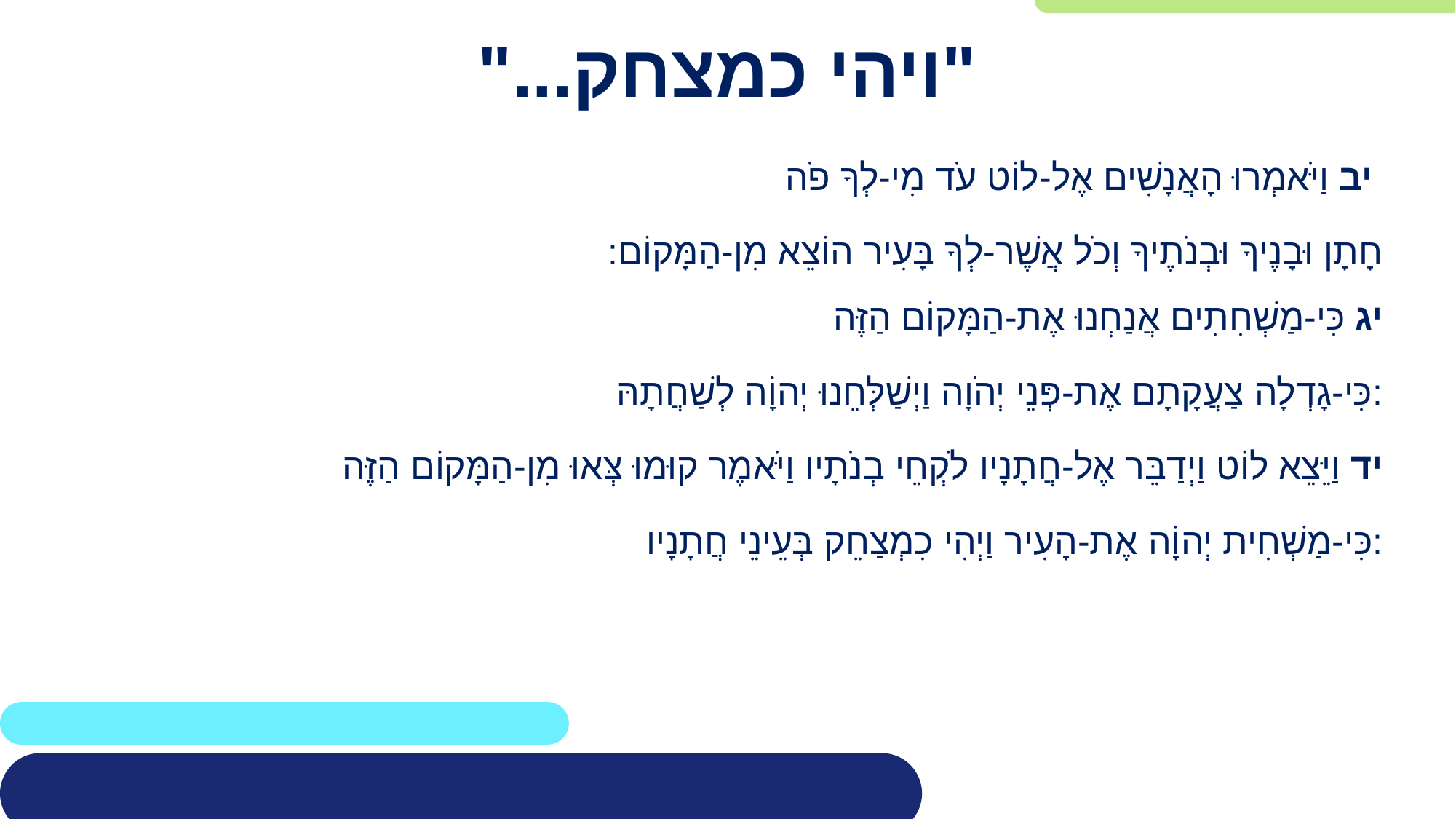

# "ויהי כמצחק..."
יב וַיֹּאמְרוּ הָאֲנָשִׁים אֶל-לוֹט עֹד מִי-לְךָ פֹה
חָתָן וּבָנֶיךָ וּבְנֹתֶיךָ וְכֹל אֲשֶׁר-לְךָ בָּעִיר הוֹצֵא מִן-הַמָּקוֹם:
יג כִּי-מַשְׁחִתִים אֲנַחְנוּ אֶת-הַמָּקוֹם הַזֶּה
 כִּי-גָדְלָה צַעֲקָתָם אֶת-פְּנֵי יְהֹוָה וַיְשַׁלְּחֵנוּ יְהוָֹה לְשַׁחֲתָהּ:
יד וַיֵּצֵא לוֹט וַיְדַבֵּר אֶל-חֲתָנָיו לֹקְחֵי בְנֹתָיו וַיֹּאמֶר קוּמוּ צְּאוּ מִן-הַמָּקוֹם הַזֶּה
 כִּי-מַשְׁחִית יְהוָֹה אֶת-הָעִיר וַיְהִי כִמְצַחֵק בְּעֵינֵי חֲתָנָיו: